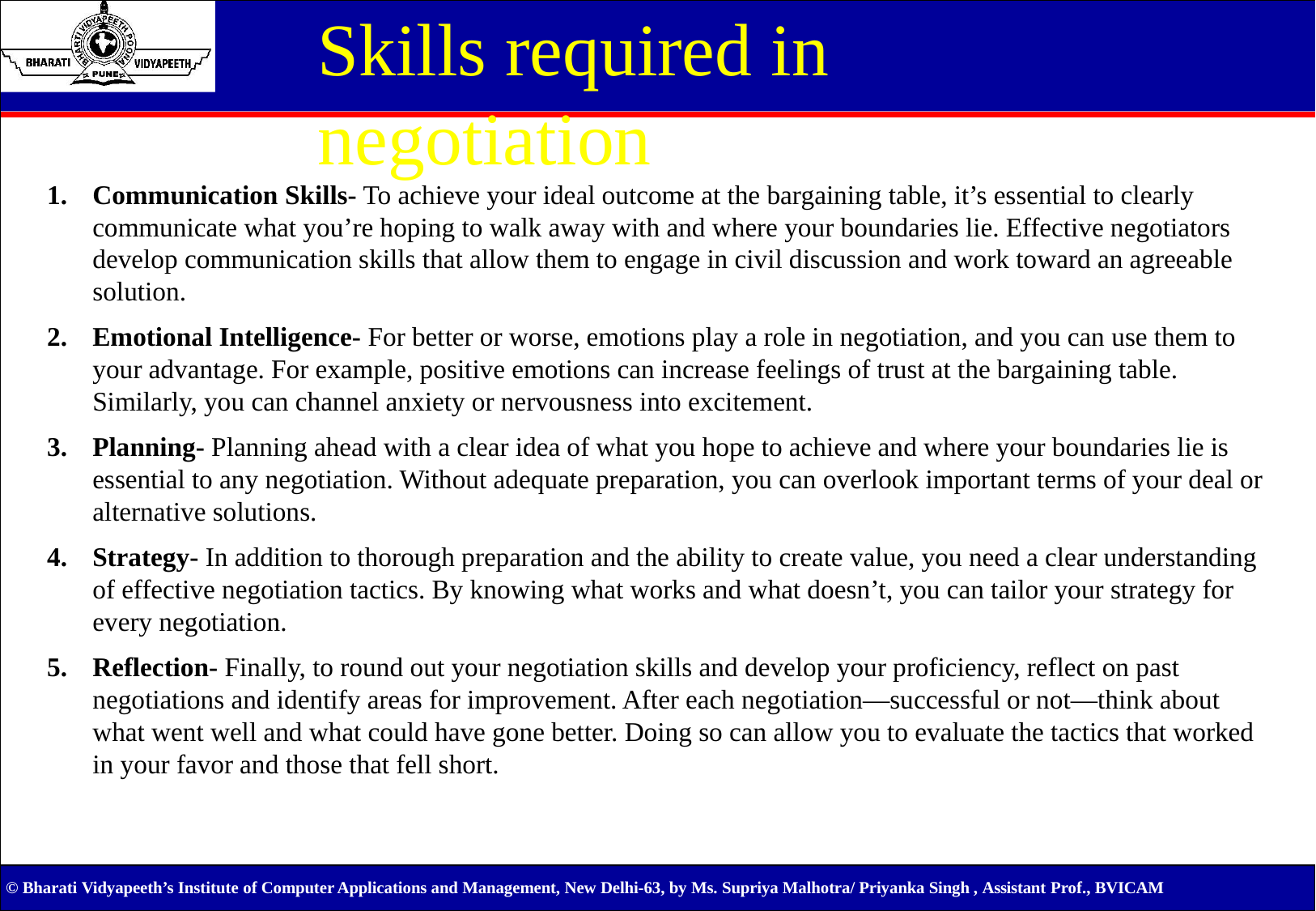

# Skills required in negotiation

Communication Skills- To achieve your ideal outcome at the bargaining table, it’s essential to clearly communicate what you’re hoping to walk away with and where your boundaries lie. Effective negotiators develop communication skills that allow them to engage in civil discussion and work toward an agreeable solution.
Emotional Intelligence- For better or worse, emotions play a role in negotiation, and you can use them to your advantage. For example, positive emotions can increase feelings of trust at the bargaining table. Similarly, you can channel anxiety or nervousness into excitement.
Planning- Planning ahead with a clear idea of what you hope to achieve and where your boundaries lie is essential to any negotiation. Without adequate preparation, you can overlook important terms of your deal or alternative solutions.
Strategy- In addition to thorough preparation and the ability to create value, you need a clear understanding of effective negotiation tactics. By knowing what works and what doesn’t, you can tailor your strategy for every negotiation.
Reflection- Finally, to round out your negotiation skills and develop your proficiency, reflect on past negotiations and identify areas for improvement. After each negotiation—successful or not—think about what went well and what could have gone better. Doing so can allow you to evaluate the tactics that worked in your favor and those that fell short.
© Bharati Vidyapeeth’s Institute of Computer Applications and Management, New Delhi-63, by Ms. Supriya Malhotra/ Priyanka Singh , Assistant Prof., BVICAM